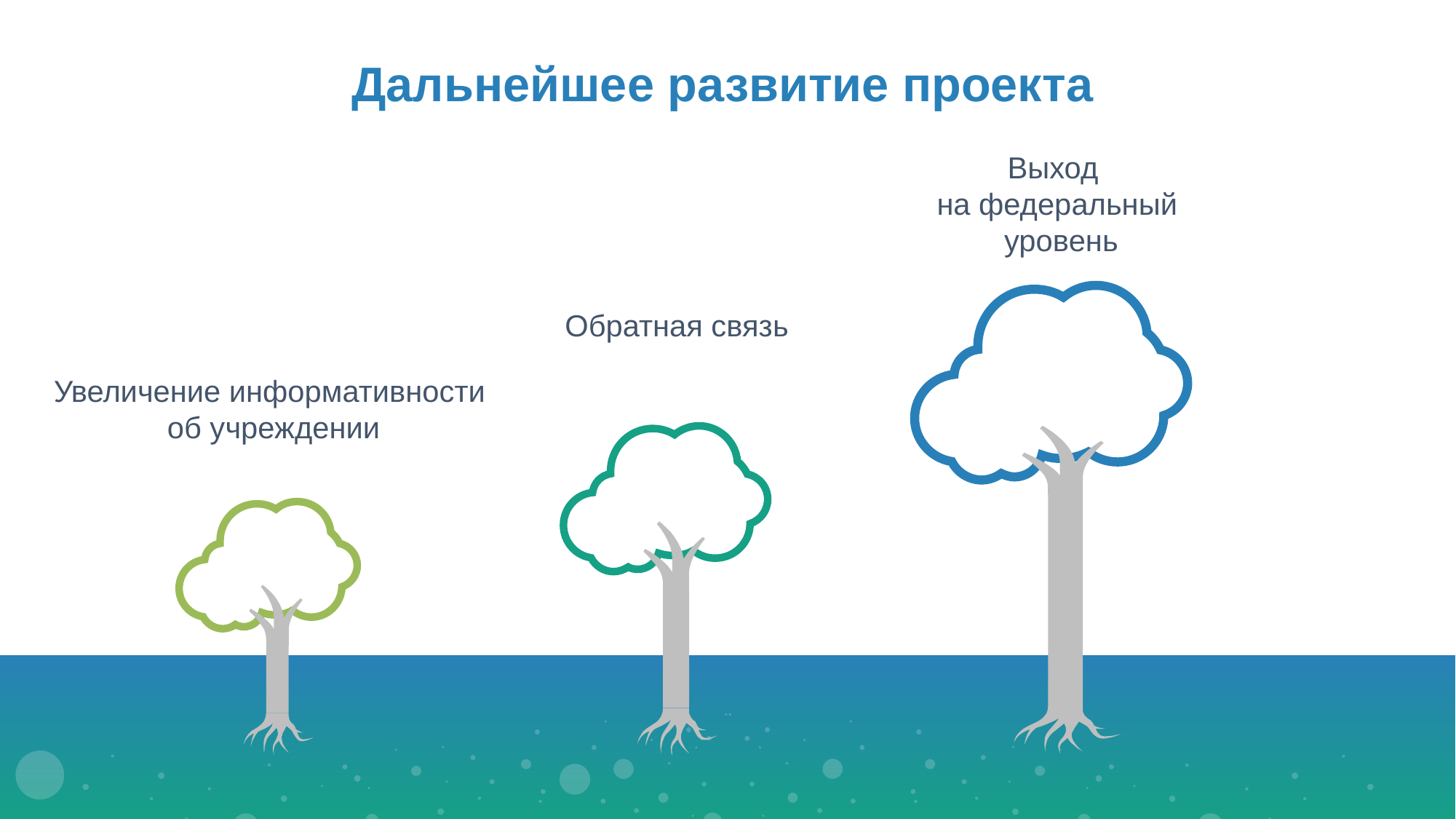

Дальнейшее развитие проекта
Выход
на федеральный
 уровень

Обратная связь
Увеличение информативности
 об учреждении